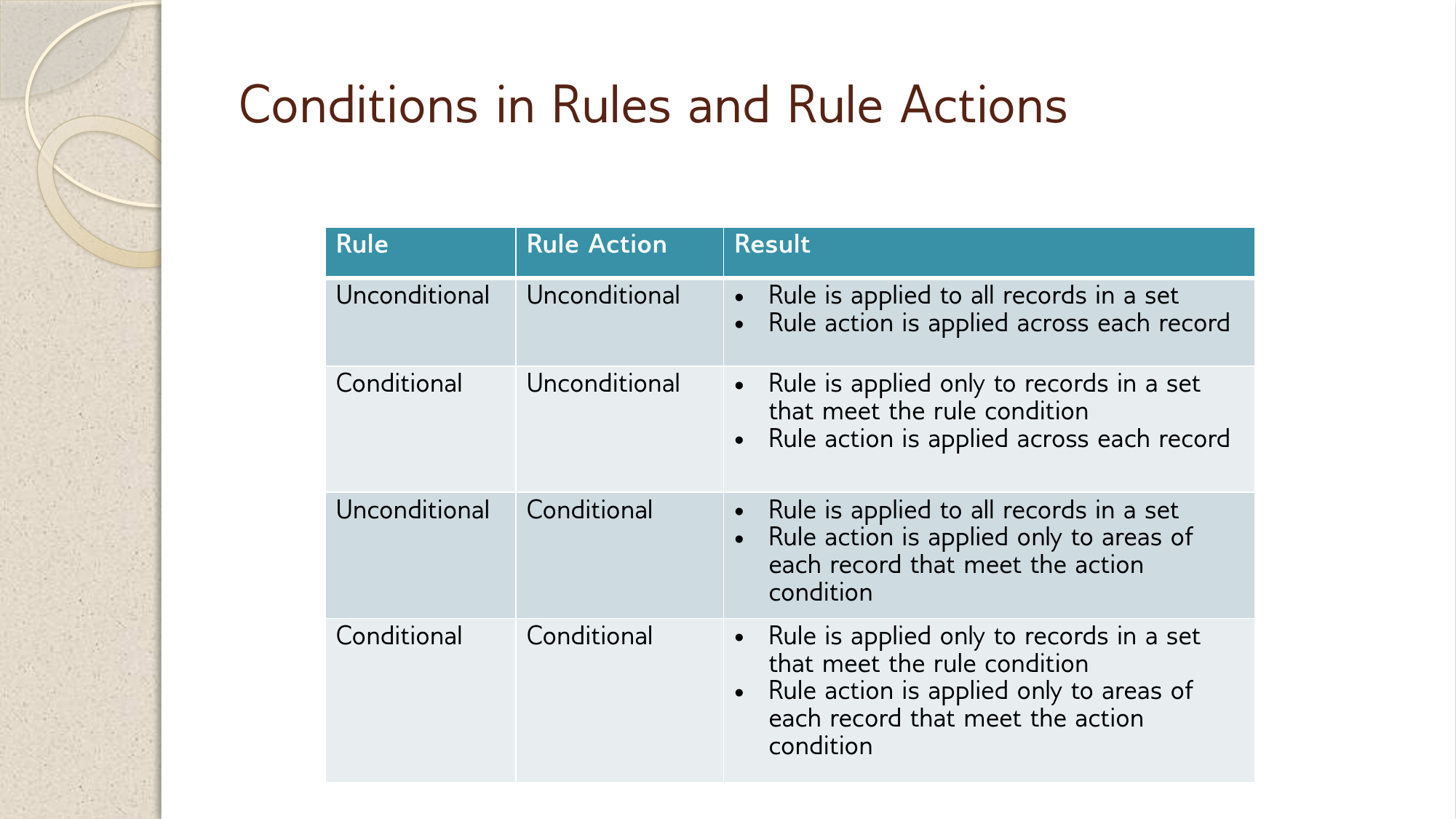

# Conditions in Rules and Rule Actions
| Rule | Rule Action | Result |
| --- | --- | --- |
| Unconditional | Unconditional | Rule is applied to all records in a set Rule action is applied across each record |
| Conditional | Unconditional | Rule is applied only to records in a set that meet the rule condition Rule action is applied across each record |
| Unconditional | Conditional | Rule is applied to all records in a set Rule action is applied only to areas of each record that meet the action condition |
| Conditional | Conditional | Rule is applied only to records in a set that meet the rule condition Rule action is applied only to areas of each record that meet the action condition |